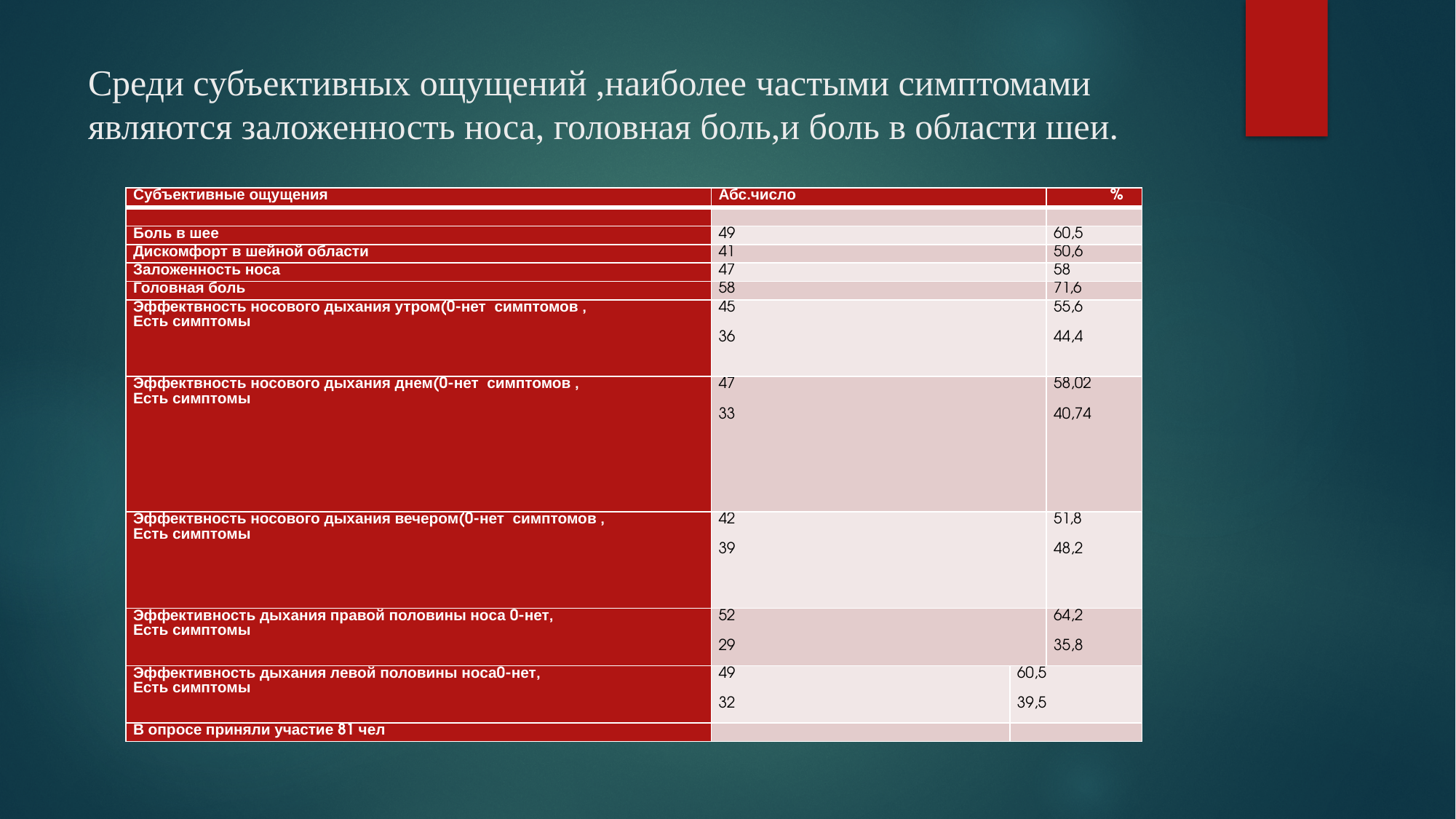

# Среди субъективных ощущений ,наиболее частыми симптомами являются заложенность носа, головная боль,и боль в области шеи.
| Субъективные ощущения | Абс.число |  | % |
| --- | --- | --- | --- |
|  |  |  |  |
| Боль в шее | 49 |  | 60,5 |
| Дискомфорт в шейной области | 41 |  | 50,6 |
| Заложенность носа | 47 |  | 58 |
| Головная боль | 58 |  | 71,6 |
| Эффектвность носового дыхания утром(0-нет симптомов , Есть симптомы | 45   36 |  | 55,6   44,4 |
| Эффектвность носового дыхания днем(0-нет симптомов , Есть симптомы | 47   33 |  | 58,02   40,74 |
| Эффектвность носового дыхания вечером(0-нет симптомов , Есть симптомы | 42   39 |  | 51,8   48,2 |
| Эффективность дыхания правой половины носа 0-нет, Есть симптомы | 52   29 |  | 64,2   35,8 |
| Эффективность дыхания левой половины носа0-нет, Есть симптомы | 49   32 | 60,5   39,5 |  |
| В опросе приняли участие 81 чел |  |  |  |